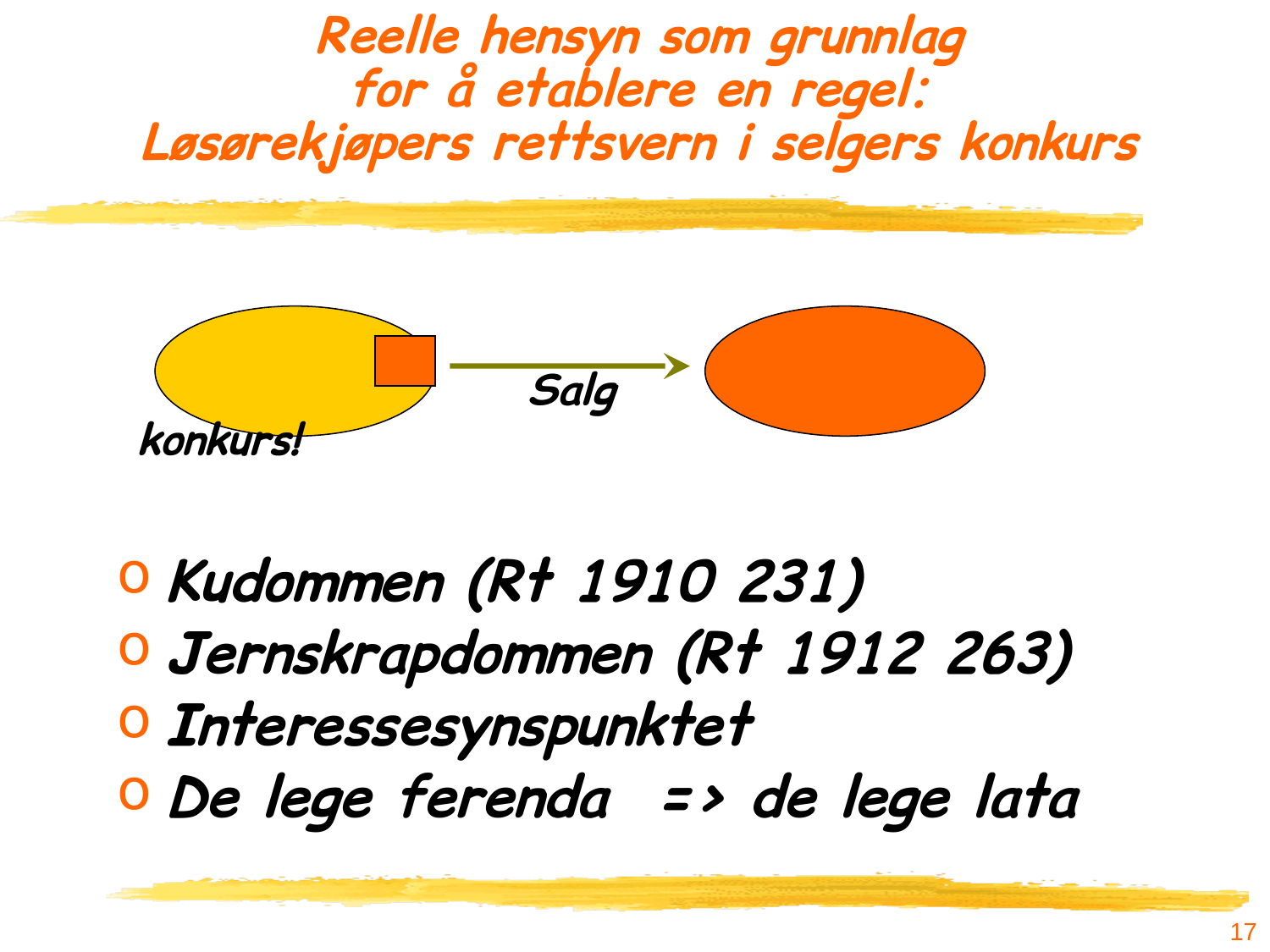

# Reelle hensyn som grunnlag for å etablere en regel: Løsørekjøpers rettsvern i selgers konkurs

Salg

konkurs!

Kudommen (Rt 1910 231)
Jernskrapdommen (Rt 1912 263)
Interessesynspunktet
De lege ferenda  => de lege lata
17